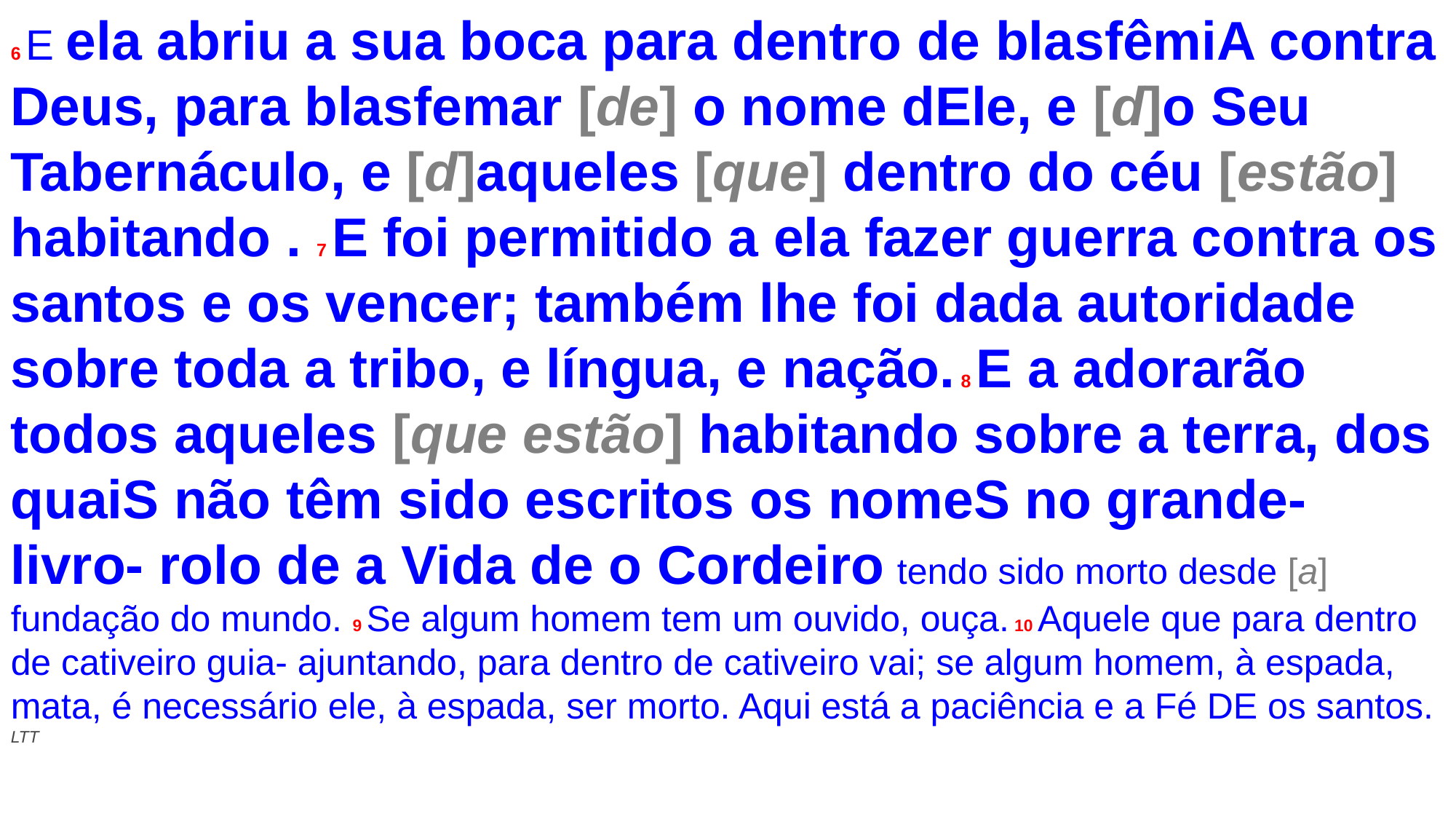

6 E ela abriu a sua boca para dentro de blasfêmiA contra Deus, para blasfemar [de] o nome dEle, e [d]o Seu Tabernáculo, e [d]aqueles [que] dentro do céu [estão] habitando . 7 E foi permitido a ela fazer guerra contra os santos e os vencer; também lhe foi dada autoridade sobre toda a tribo, e língua, e nação. 8 E a adorarão todos aqueles [que estão] habitando sobre a terra, dos quaiS não têm sido escritos os nomeS no grande- livro- rolo de a Vida de o Cordeiro tendo sido morto desde [a] fundação do mundo. 9 Se algum homem tem um ouvido, ouça. 10 Aquele que para dentro de cativeiro guia- ajuntando, para dentro de cativeiro vai; se algum homem, à espada, mata, é necessário ele, à espada, ser morto. Aqui está a paciência e a Fé DE os santos. LTT